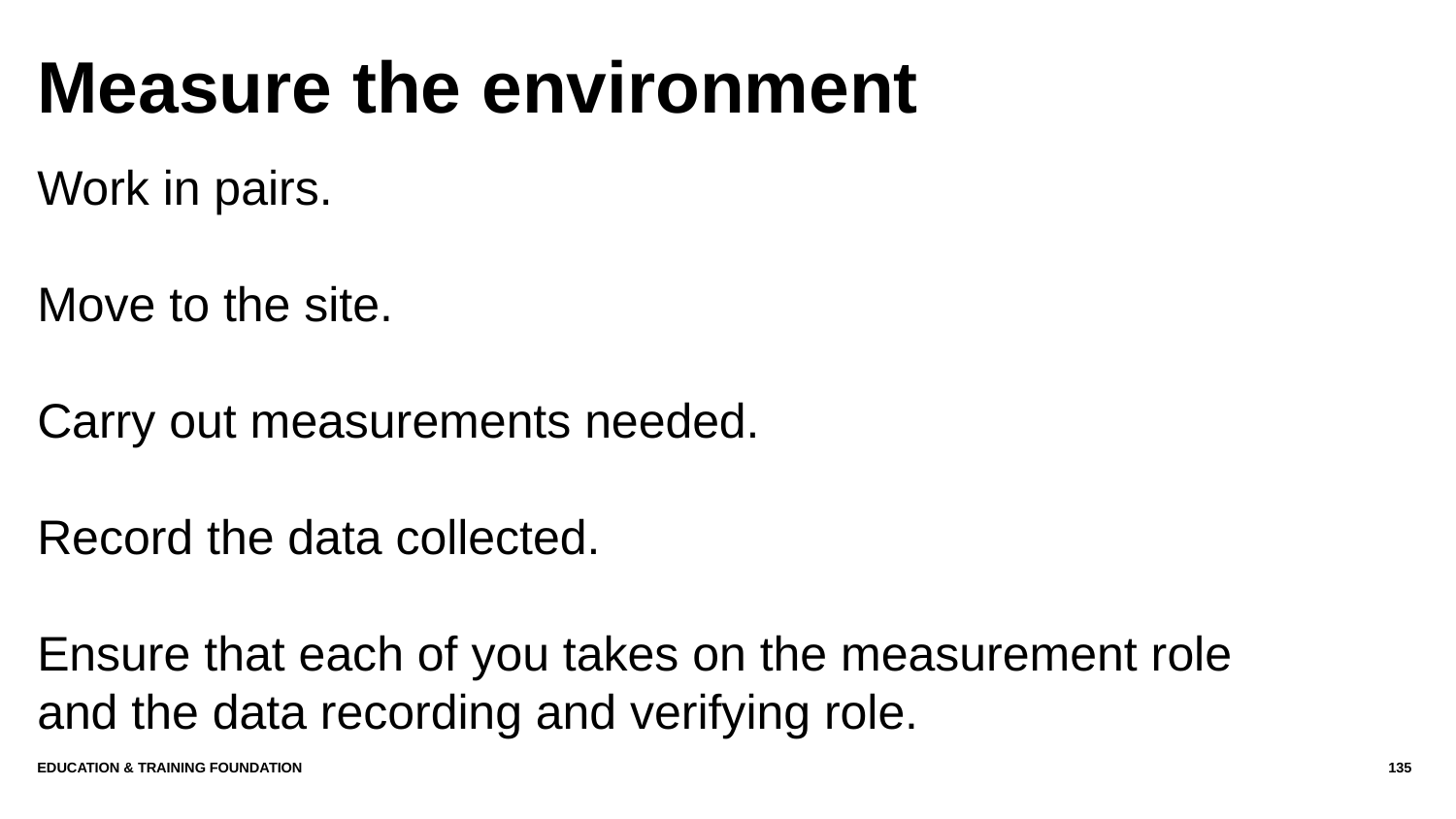

# Measure the environment
Work in pairs.

Move to the site.

Carry out measurements needed.

Record the data collected.

Ensure that each of you takes on the measurement role and the data recording and verifying role.
Education & Training Foundation
135